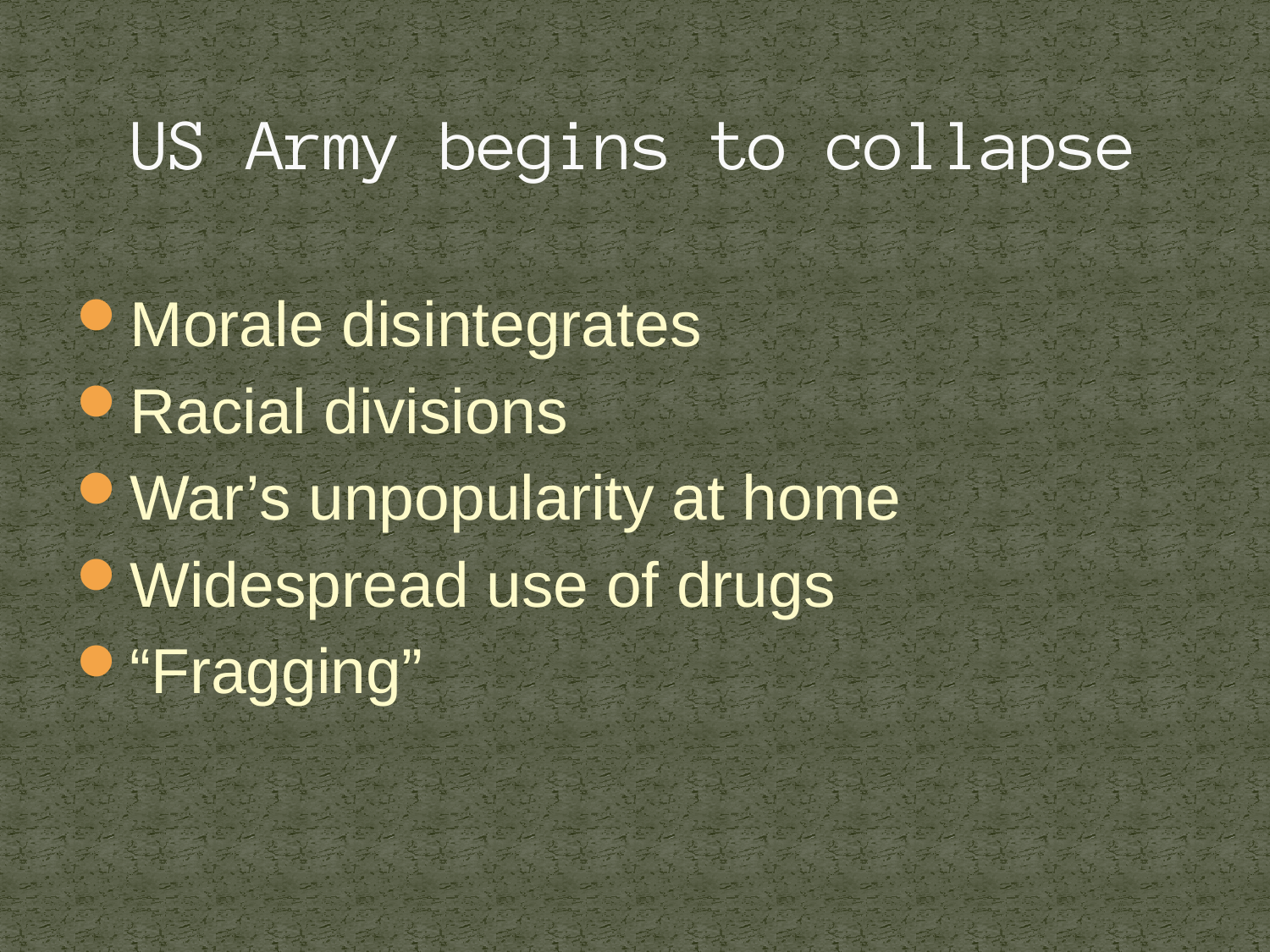

# US Army begins to collapse

Morale disintegrates
Racial divisions
War’s unpopularity at home
Widespread use of drugs
“Fragging”